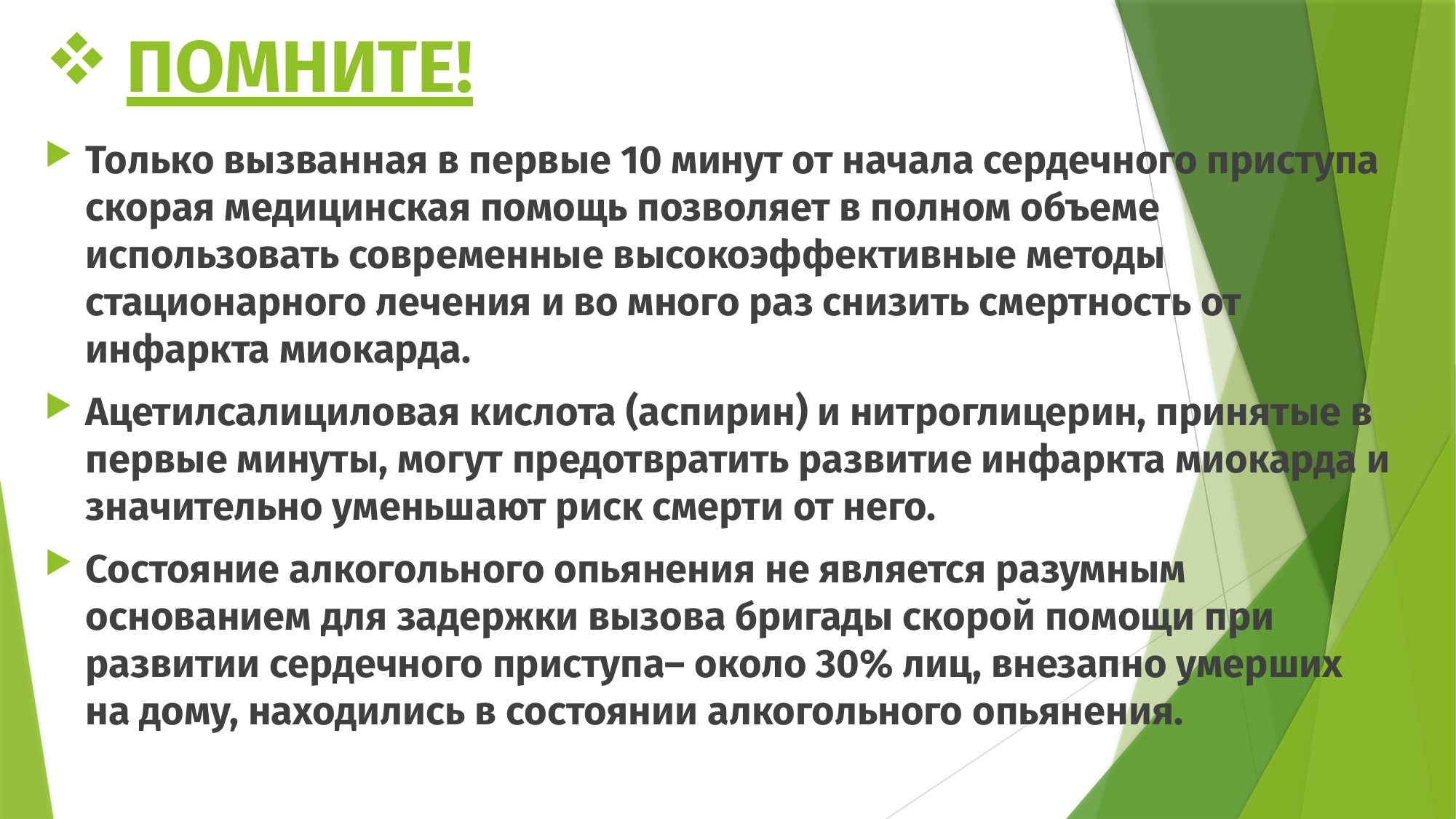

# ПОМНИТЕ!
Только вызванная в первые 10 минут от начала сердечного приступа скорая медицинская помощь позволяет в полном объеме использовать современные высокоэффективные методы стационарного лечения и во много раз снизить смертность от инфаркта миокарда.
Ацетилсалициловая кислота (аспирин) и нитроглицерин, принятые в первые минуты, могут предотвратить развитие инфаркта миокарда и значительно уменьшают риск смерти от него.
Состояние алкогольного опьянения не является разумным основанием для задержки вызова бригады скорой помощи при развитии сердечного приступа– около 30% лиц, внезапно умерших на дому, находились в состоянии алкогольного опьянения.